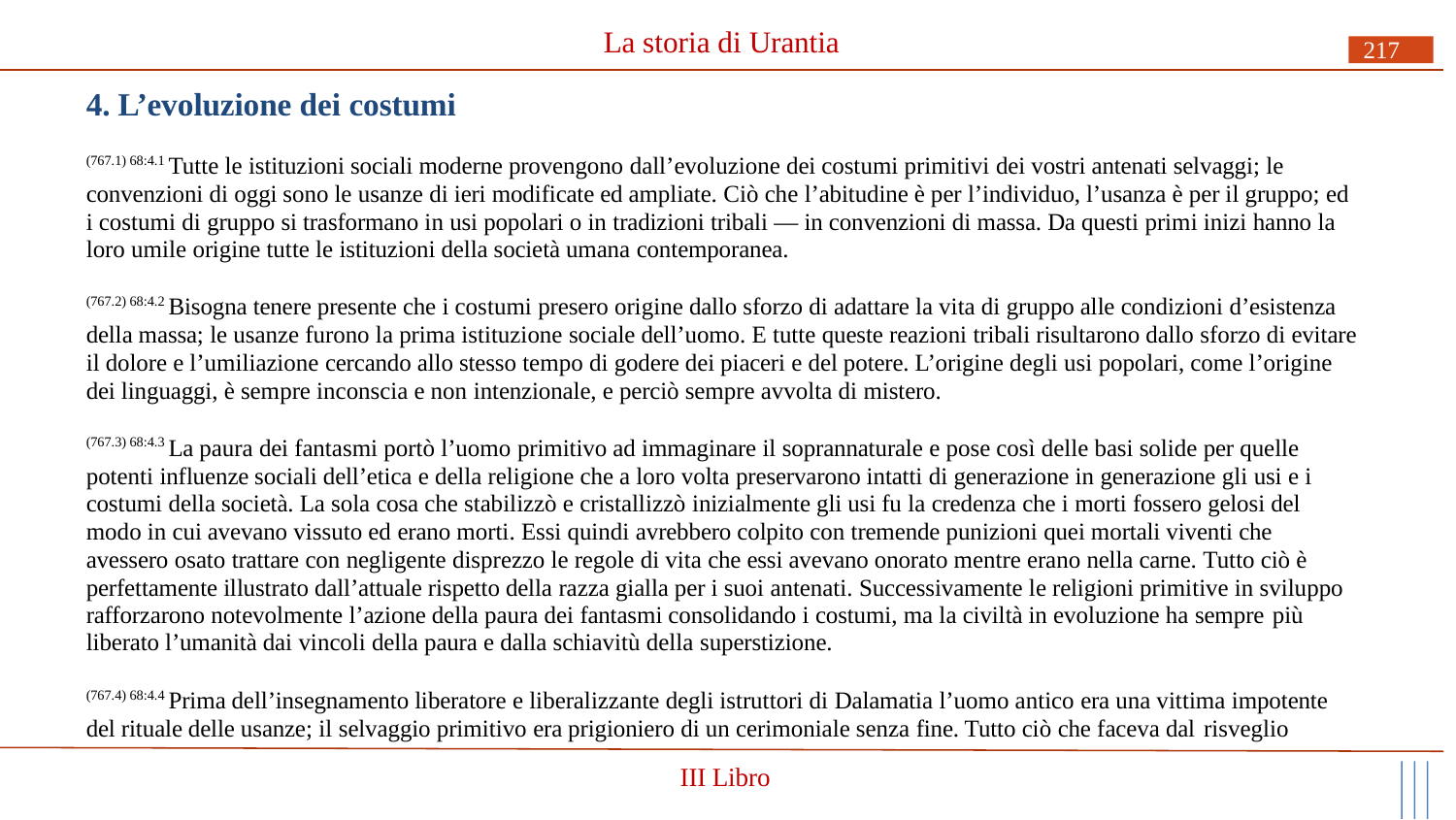

# La storia di Urantia
217

4. L’evoluzione dei costumi
(767.1) 68:4.1 Tutte le istituzioni sociali moderne provengono dall’evoluzione dei costumi primitivi dei vostri antenati selvaggi; le  convenzioni di oggi sono le usanze di ieri modificate ed ampliate. Ciò che l’abitudine è per l’individuo, l’usanza è per il gruppo; ed  i costumi di gruppo si trasformano in usi popolari o in tradizioni tribali — in convenzioni di massa. Da questi primi inizi hanno la  loro umile origine tutte le istituzioni della società umana contemporanea.

(767.2) 68:4.2 Bisogna tenere presente che i costumi presero origine dallo sforzo di adattare la vita di gruppo alle condizioni d’esistenza  della massa; le usanze furono la prima istituzione sociale dell’uomo. E tutte queste reazioni tribali risultarono dallo sforzo di evitare  il dolore e l’umiliazione cercando allo stesso tempo di godere dei piaceri e del potere. L’origine degli usi popolari, come l’origine  dei linguaggi, è sempre inconscia e non intenzionale, e perciò sempre avvolta di mistero.

(767.3) 68:4.3 La paura dei fantasmi portò l’uomo primitivo ad immaginare il soprannaturale e pose così delle basi solide per quelle  potenti influenze sociali dell’etica e della religione che a loro volta preservarono intatti di generazione in generazione gli usi e i  costumi della società. La sola cosa che stabilizzò e cristallizzò inizialmente gli usi fu la credenza che i morti fossero gelosi del  modo in cui avevano vissuto ed erano morti. Essi quindi avrebbero colpito con tremende punizioni quei mortali viventi che  avessero osato trattare con negligente disprezzo le regole di vita che essi avevano onorato mentre erano nella carne. Tutto ciò è  perfettamente illustrato dall’attuale rispetto della razza gialla per i suoi antenati. Successivamente le religioni primitive in sviluppo  rafforzarono notevolmente l’azione della paura dei fantasmi consolidando i costumi, ma la civiltà in evoluzione ha sempre più
liberato l’umanità dai vincoli della paura e dalla schiavitù della superstizione.

(767.4) 68:4.4 Prima dell’insegnamento liberatore e liberalizzante degli istruttori di Dalamatia l’uomo antico era una vittima impotente  del rituale delle usanze; il selvaggio primitivo era prigioniero di un cerimoniale senza fine. Tutto ciò che faceva dal risveglio

III Libro